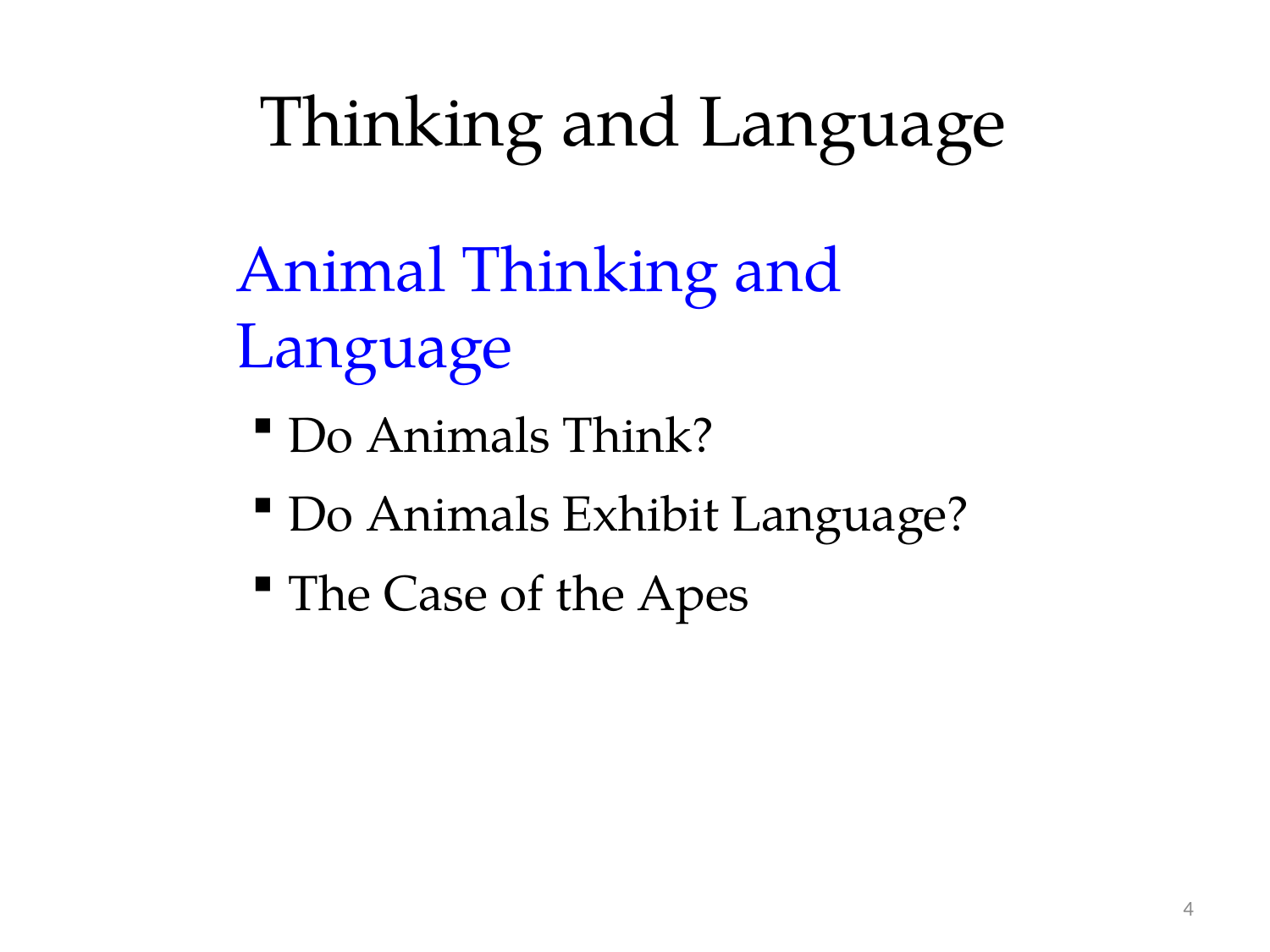

# Thinking and Language
Animal Thinking and Language
Do Animals Think?
Do Animals Exhibit Language?
The Case of the Apes
4